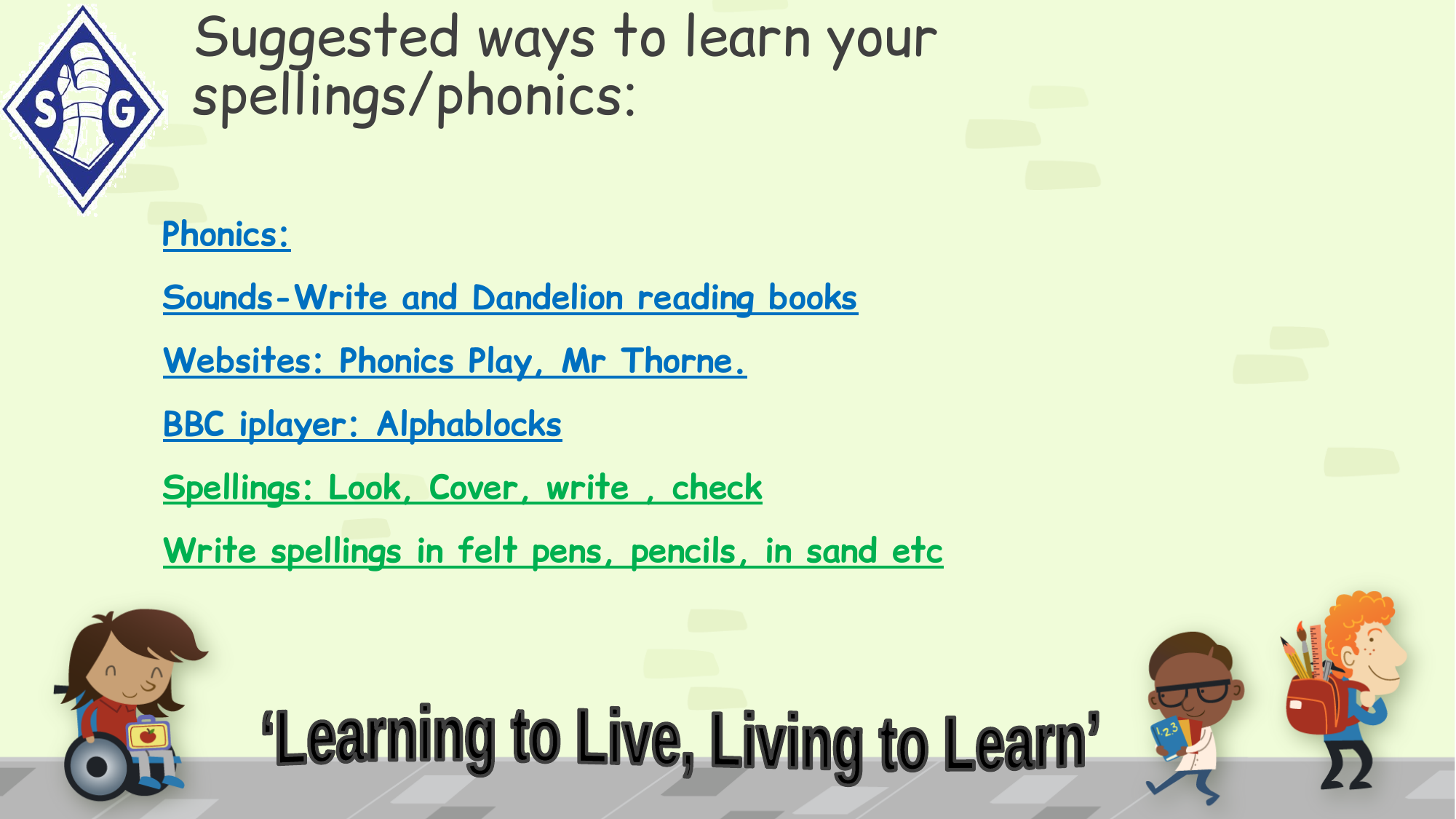

# Suggested ways to learn your spellings/phonics:
Phonics:
Sounds-Write and Dandelion reading books
Websites: Phonics Play, Mr Thorne.
BBC iplayer: Alphablocks
Spellings: Look, Cover, write , check
Write spellings in felt pens, pencils, in sand etc